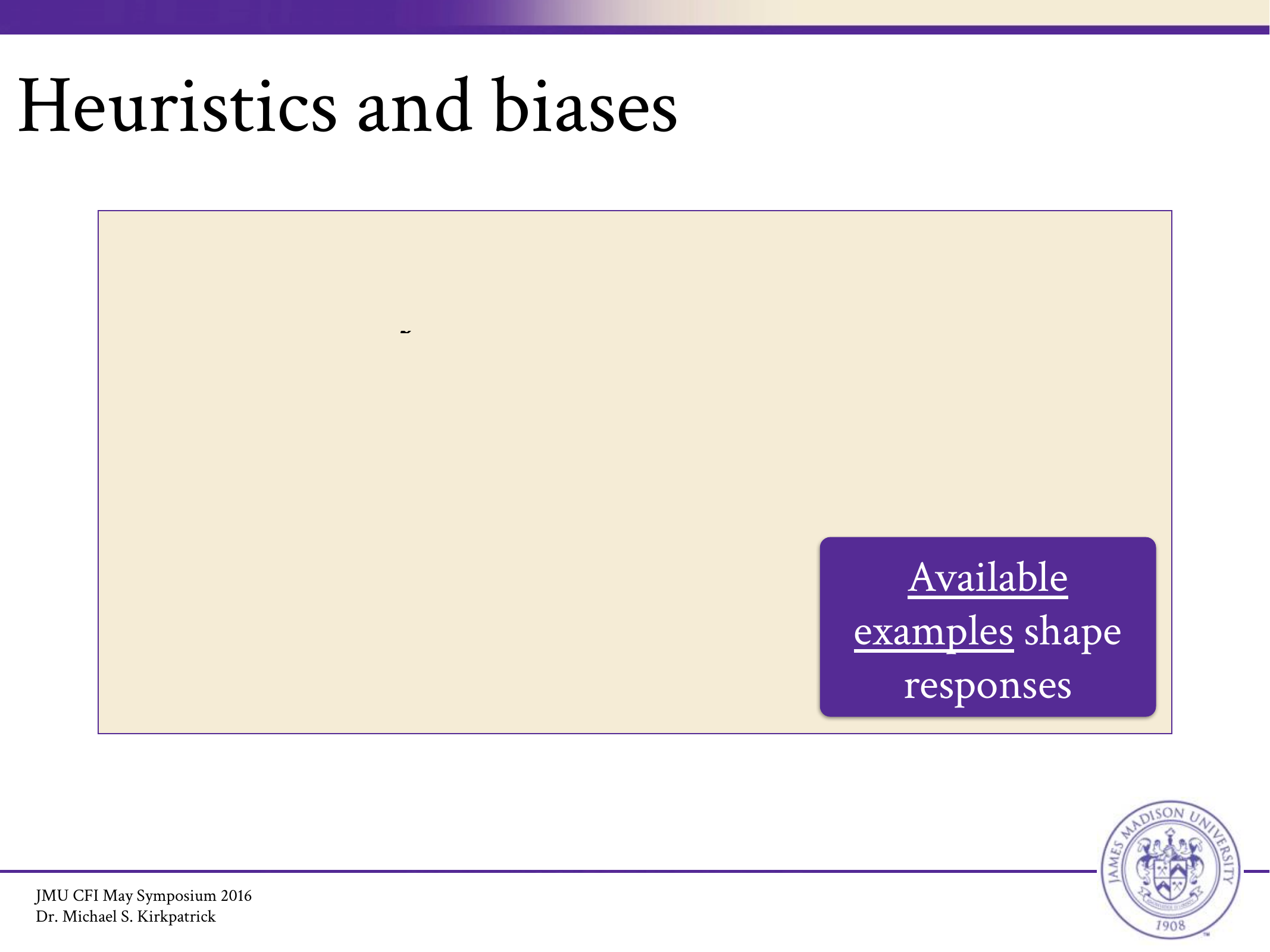

# Heuristics and biases
Which group can you make more words from?
XUZONLCJM vs. TAPCERHOB
Which is a more common cause of death?
Strokes or all unintentional accidents/poisonings combined
Which is more common?
Words that start with “k” or words with “k” as the third letter

Available examples shape responses